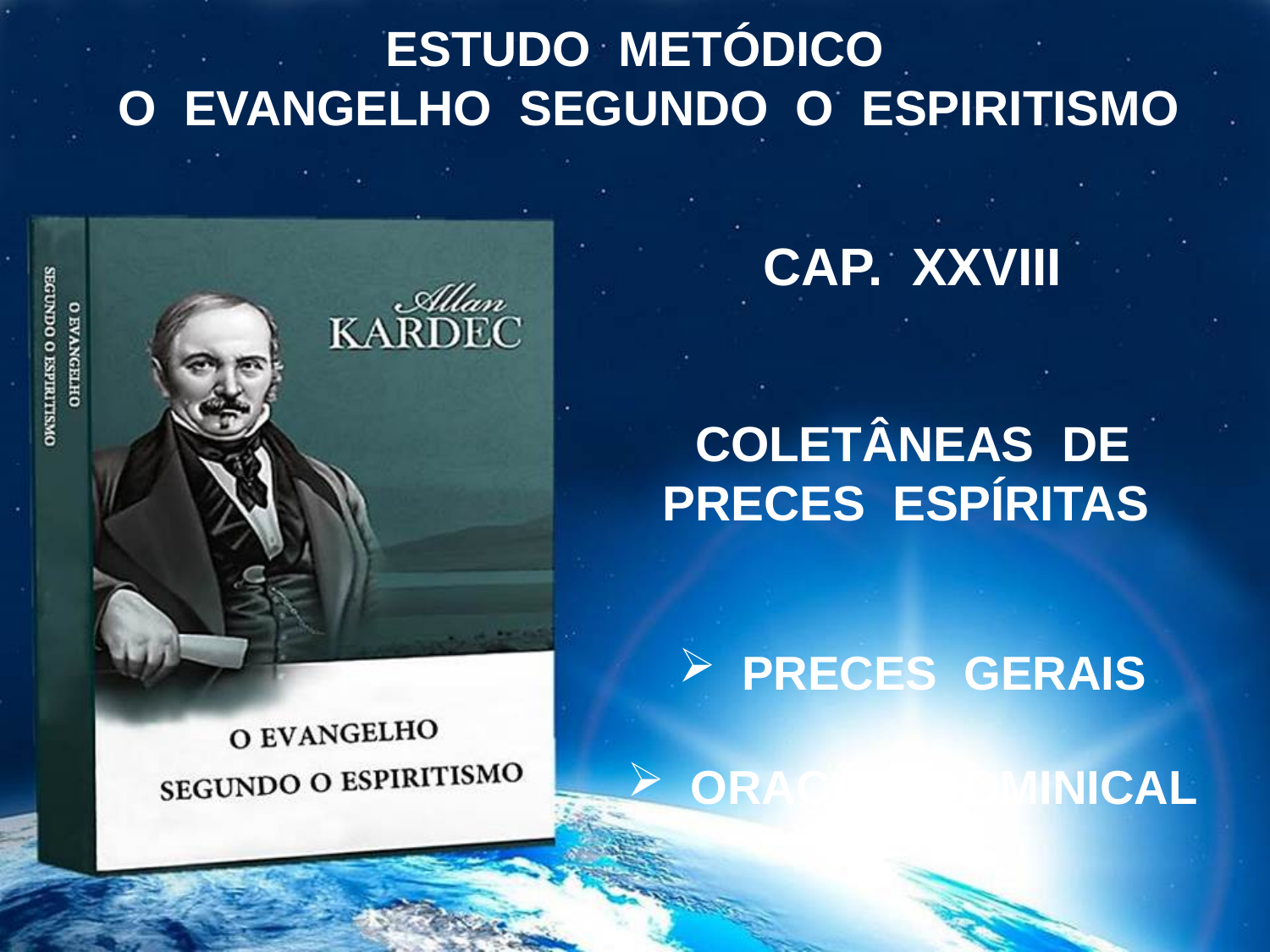

ESTUDO  METÓDICO
  O  EVANGELHO  SEGUNDO  O  ESPIRITISMO
CAP.  XXVIII
COLETÂNEAS  DE
PRECES  ESPÍRITAS
PRECES  GERAIS

ORAÇÃO  DOMINICAL